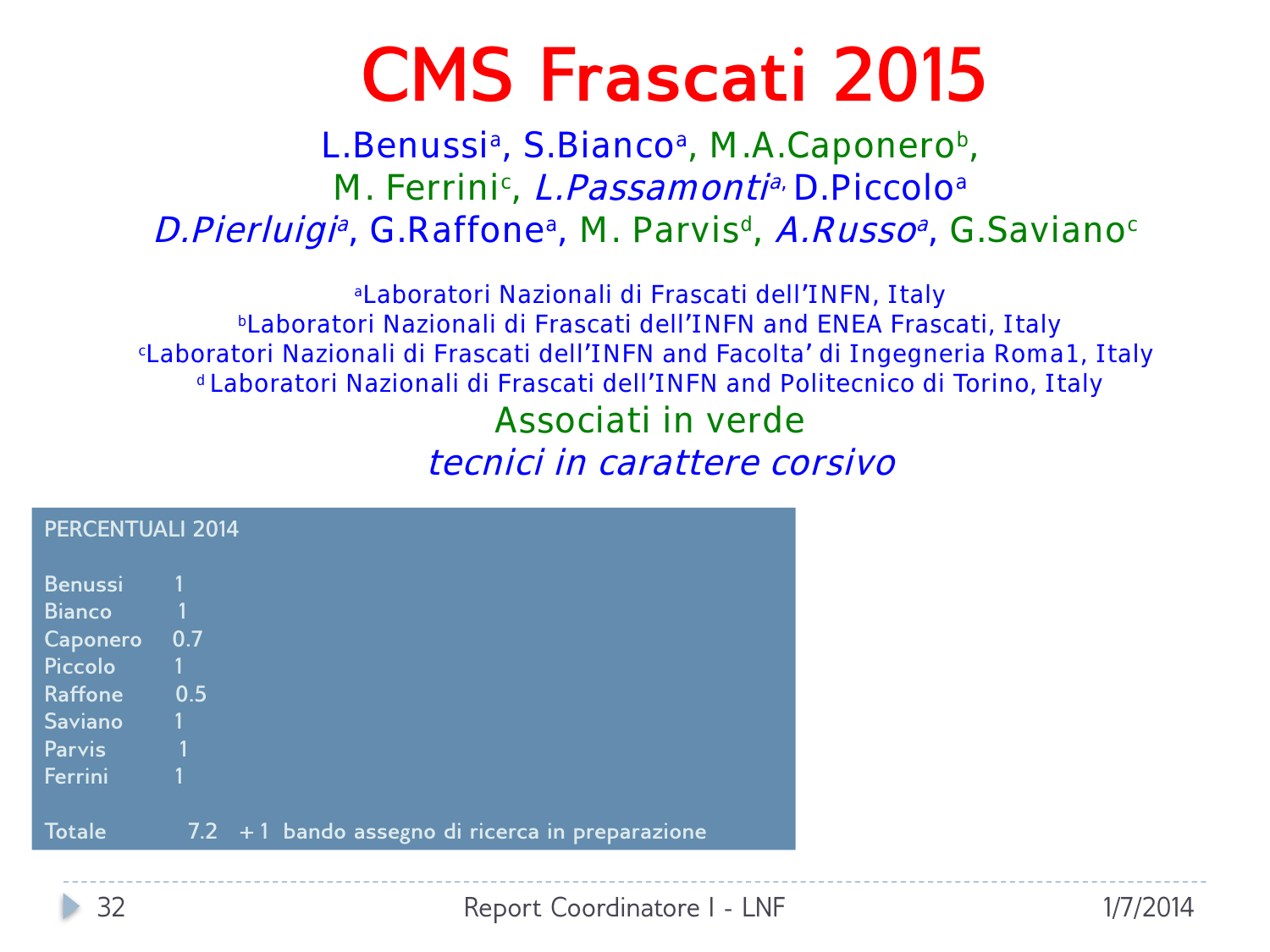

CMS Frascati 2015
 L.Benussia, S.Biancoa, M.A.Caponerob,
M. Ferrinic, L.Passamontia, D.Piccoloa
D.Pierluigia, G.Raffonea, M. Parvisd, A.Russoa, G.Savianoc

aLaboratori Nazionali di Frascati dell’INFN, Italy
bLaboratori Nazionali di Frascati dell’INFN and ENEA Frascati, Italy
cLaboratori Nazionali di Frascati dell’INFN and Facolta’ di Ingegneria Roma1, Italy
d Laboratori Nazionali di Frascati dell’INFN and Politecnico di Torino, Italy
Associati in verde
  tecnici in carattere corsivo

PERCENTUALI 2014

Benussi       1
Bianco         1
Caponero    0.7
Piccolo        1
Raffone       0.5
Saviano       1
Parvis          1
Ferrini         1

Totale           7.2   + 1  bando assegno di ricerca in preparazione
32
Report Coordinatore I - LNF
1/7/2014